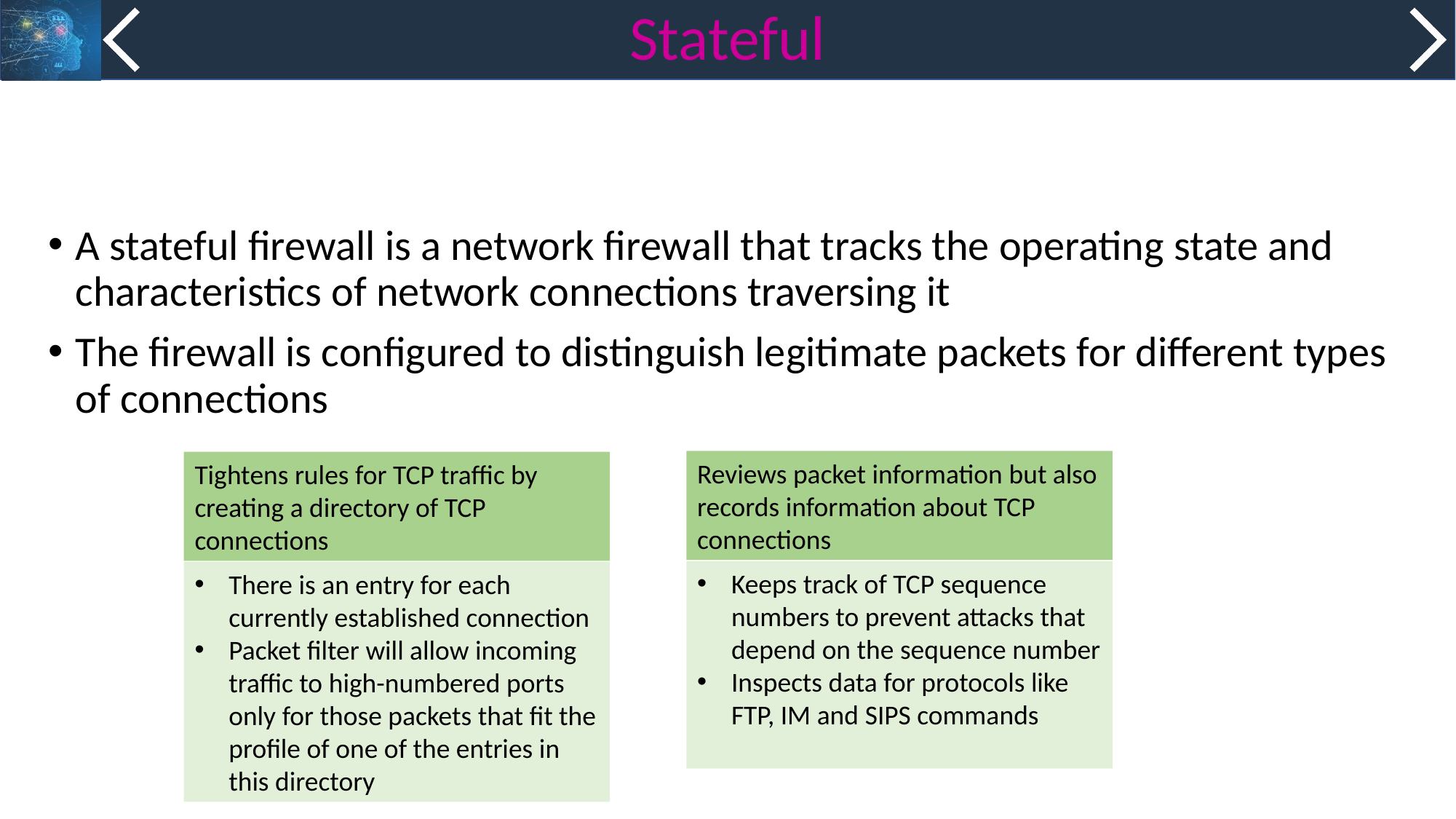

# Stateful
A stateful firewall is a network firewall that tracks the operating state and characteristics of network connections traversing it
The firewall is configured to distinguish legitimate packets for different types of connections
Reviews packet information but also records information about TCP connections
Tightens rules for TCP traffic by creating a directory of TCP connections
Keeps track of TCP sequence numbers to prevent attacks that depend on the sequence number
Inspects data for protocols like FTP, IM and SIPS commands

There is an entry for each currently established connection
Packet filter will allow incoming traffic to high-numbered ports only for those packets that fit the profile of one of the entries in this directory